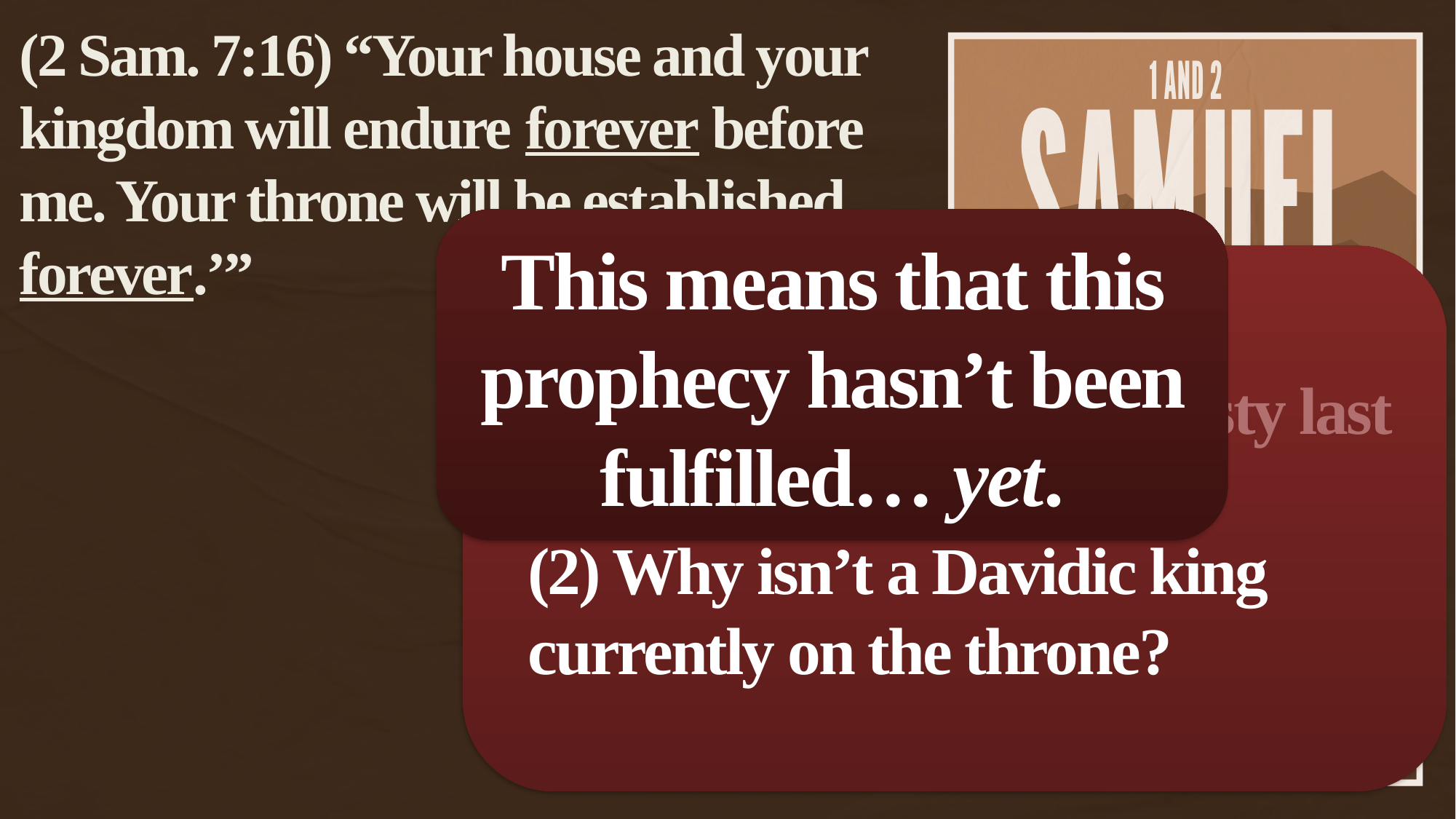

(2 Sam. 7:16) “Your house and your kingdom will endure forever before me. Your throne will be established forever.’”
This means that this prophecy hasn’t been fulfilled… yet.
Questions to Consider
(1) How can David’s dynasty last “forever”?
(2) Why isn’t a Davidic king currently on the throne?